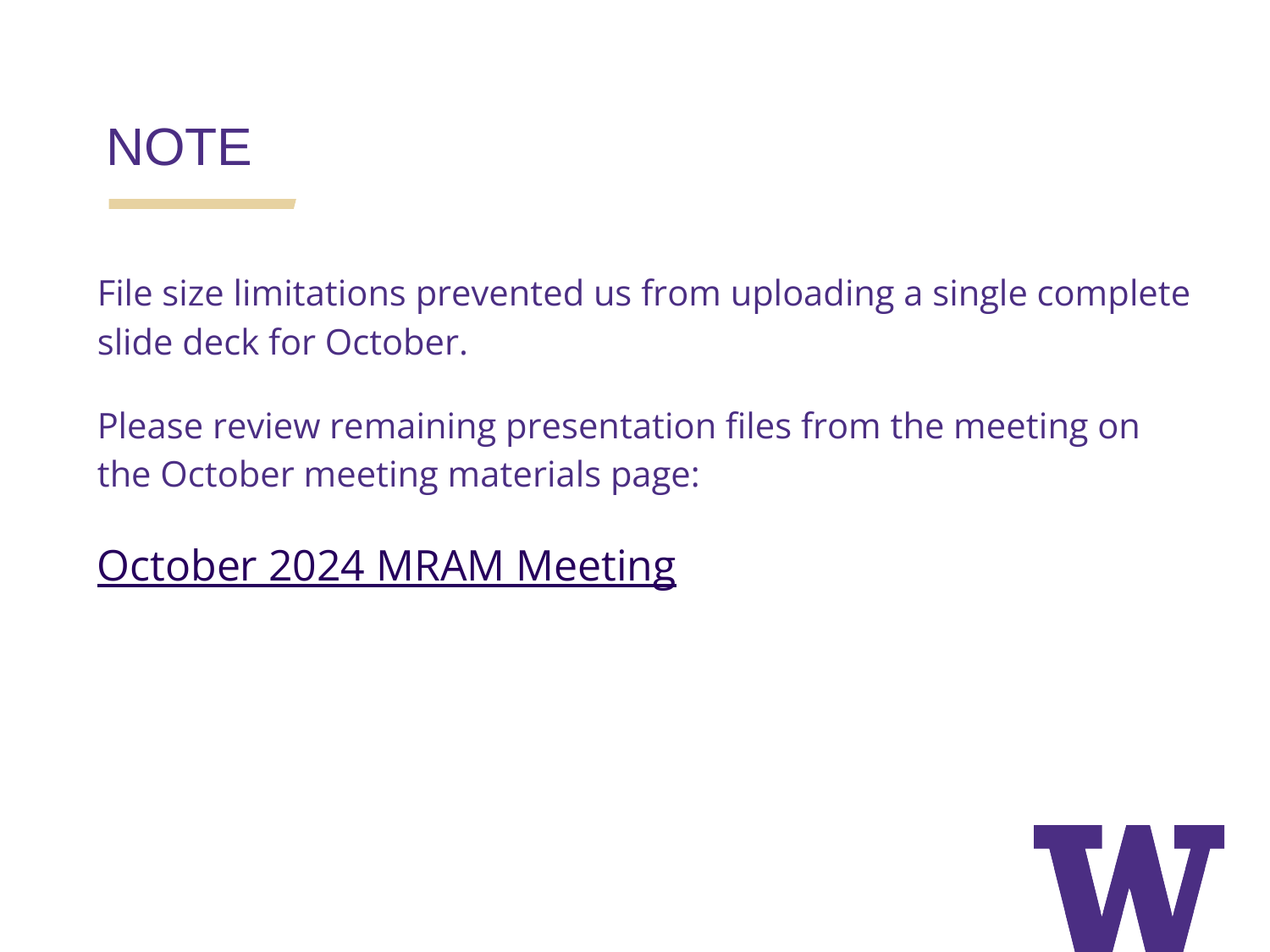

NOTE
File size limitations prevented us from uploading a single complete slide deck for October.
Please review remaining presentation files from the meeting on the October meeting materials page:
October 2024 MRAM Meeting